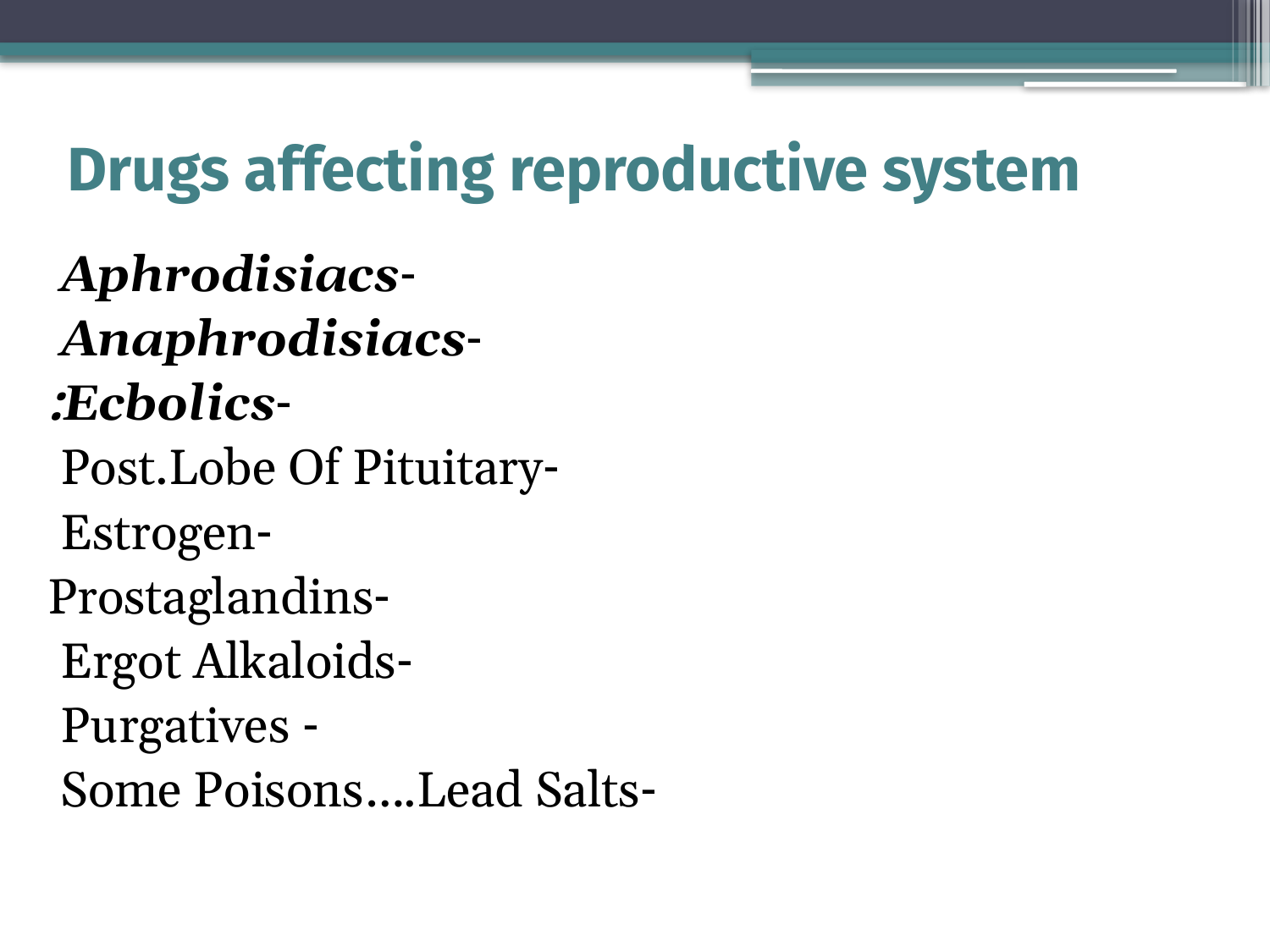

# Drugs affecting reproductive system
-Aphrodisiacs
-Anaphrodisiacs
-Ecbolics:
          -Post.Lobe Of Pituitary
          -Estrogen
          -Prostaglandins
          -Ergot Alkaloids
          - Purgatives
          -Some Poisons….Lead Salts